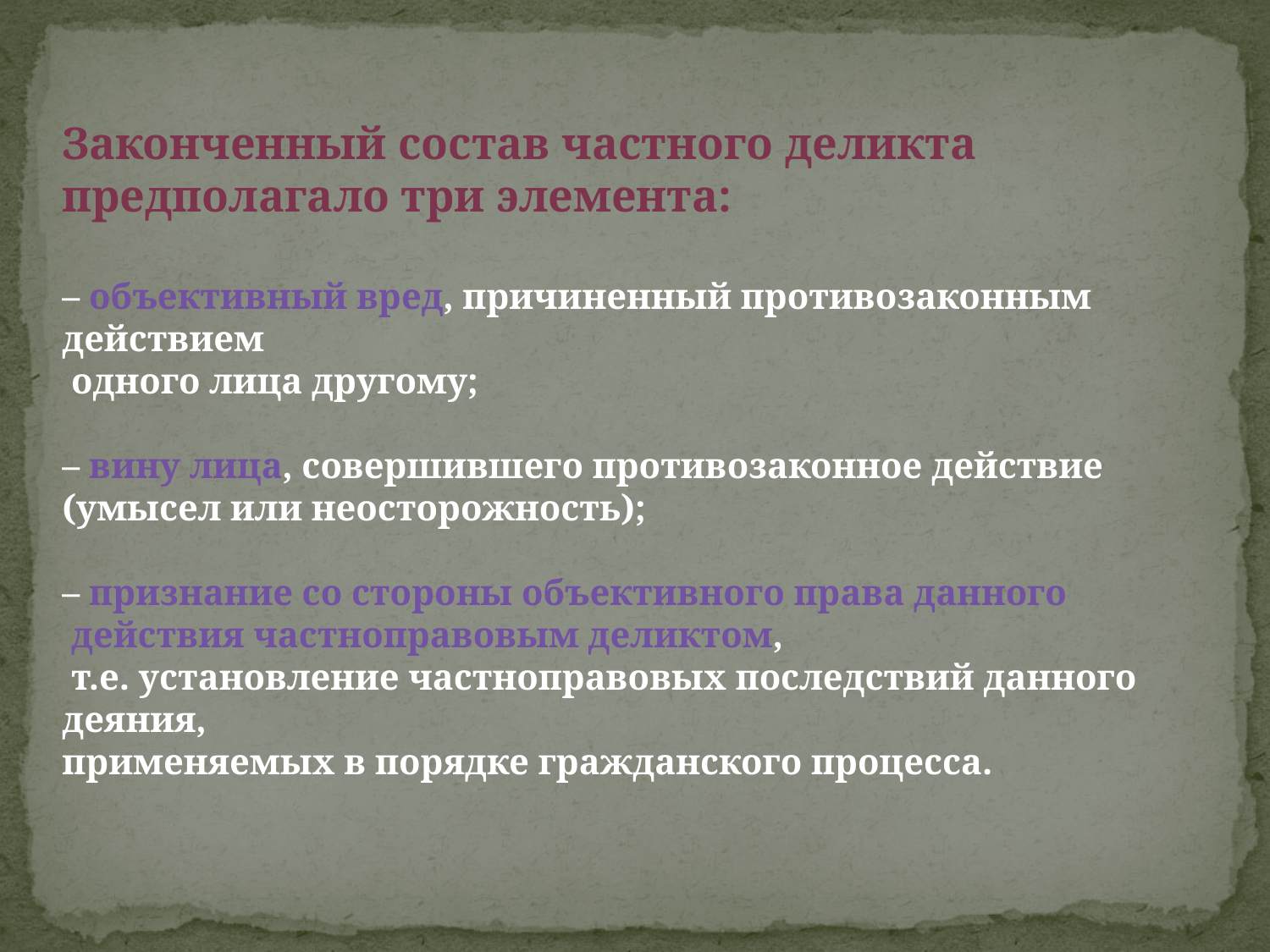

Законченный состав частного деликта предполагало три элемента:

– объективный вред, причиненный противозаконным действием
 одного лица другому;

– вину лица, совершившего противозаконное действие
(умысел или неосторожность);

– признание со стороны объективного права данного
 действия частноправовым деликтом,
 т.е. установление частноправовых последствий данного деяния,
применяемых в порядке гражданского процесса.